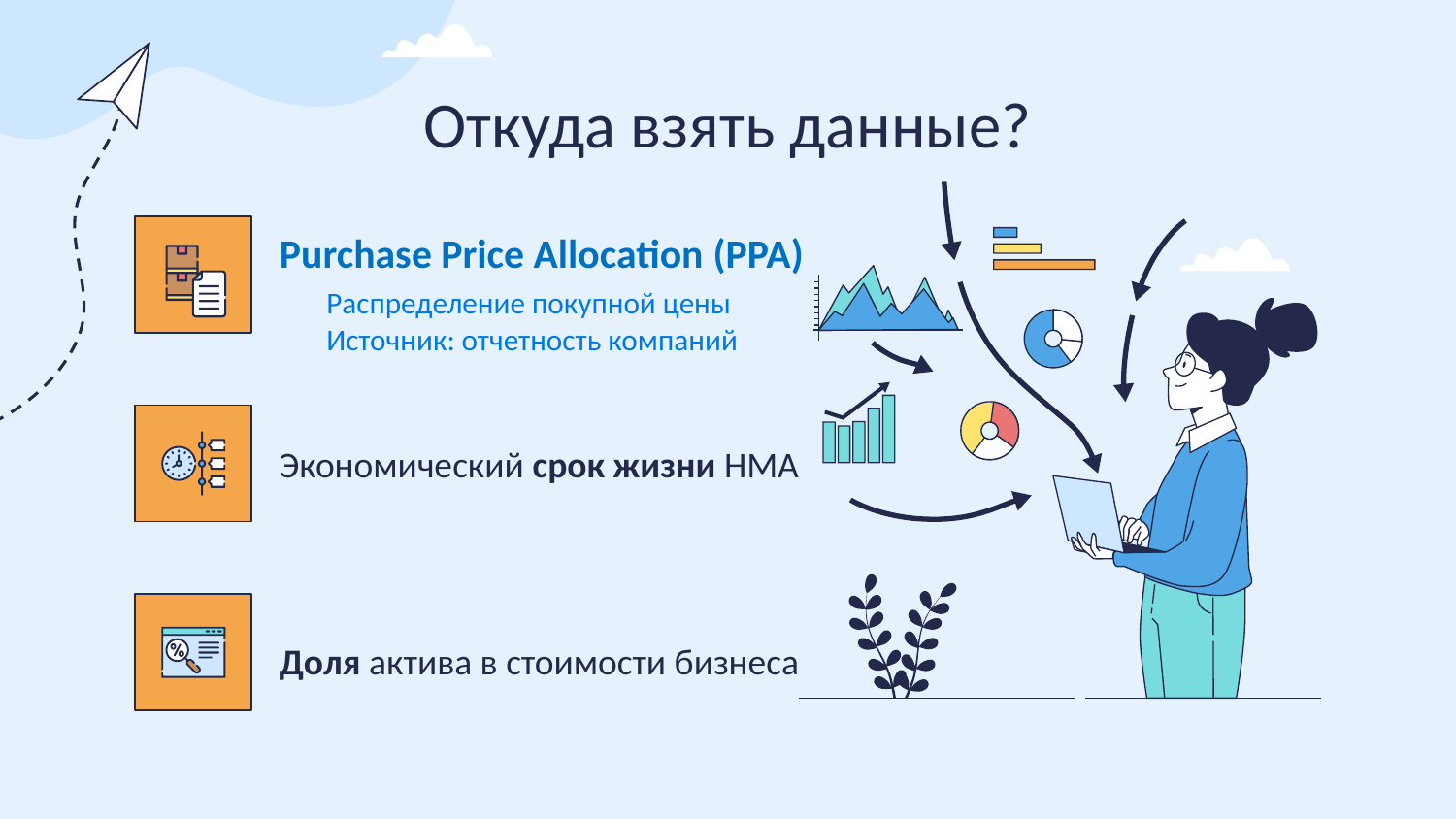

# Откуда взять данные?

Purchase Price Allocation (PPA)

Распределение покупной цены
Источник: отчетность компаний

Экономический срок жизни НМА

Доля актива в стоимости бизнеса